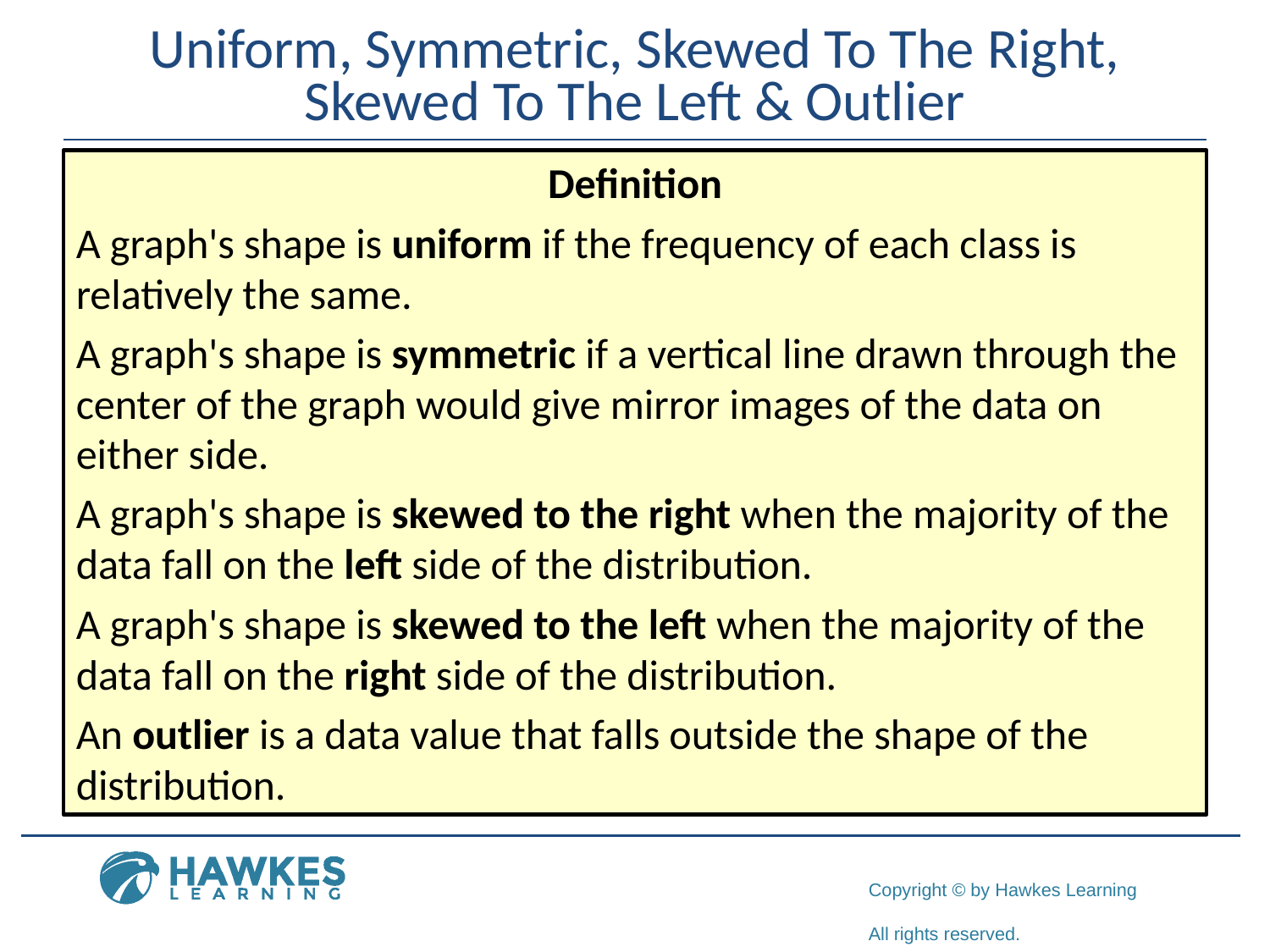

# Uniform, Symmetric, Skewed To The Right, Skewed To The Left & Outlier
Definition
A graph's shape is uniform if the frequency of each class is relatively the same.
A graph's shape is symmetric if a vertical line drawn through the center of the graph would give mirror images of the data on either side.
A graph's shape is skewed to the right when the majority of the data fall on the left side of the distribution.
A graph's shape is skewed to the left when the majority of the data fall on the right side of the distribution.
An outlier is a data value that falls outside the shape of the distribution.